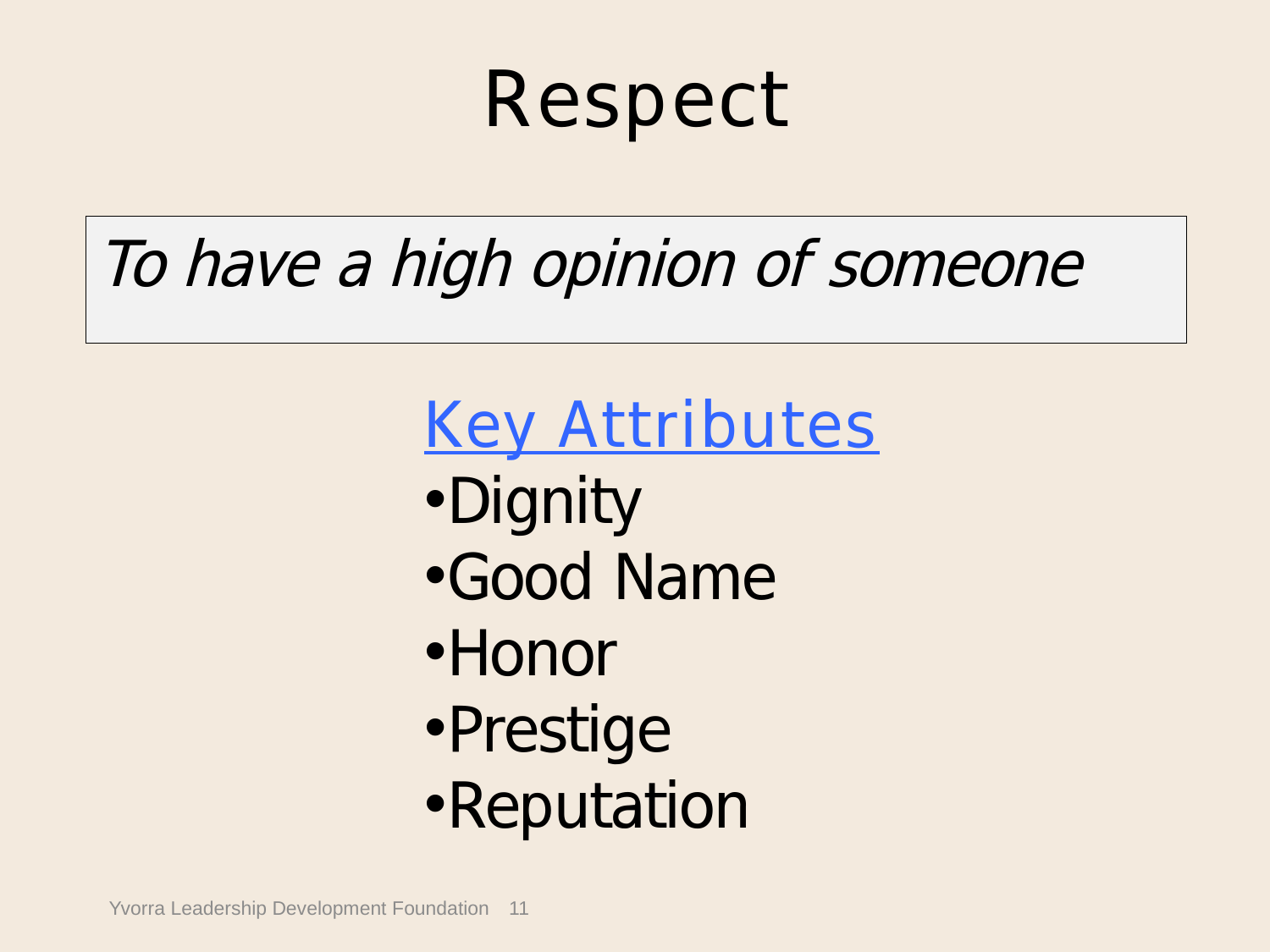

Respect
To have a high opinion of someone

Key Attributes
Dignity
Good Name
Honor
Prestige
Reputation

Yvorra Leadership Development Foundation
11